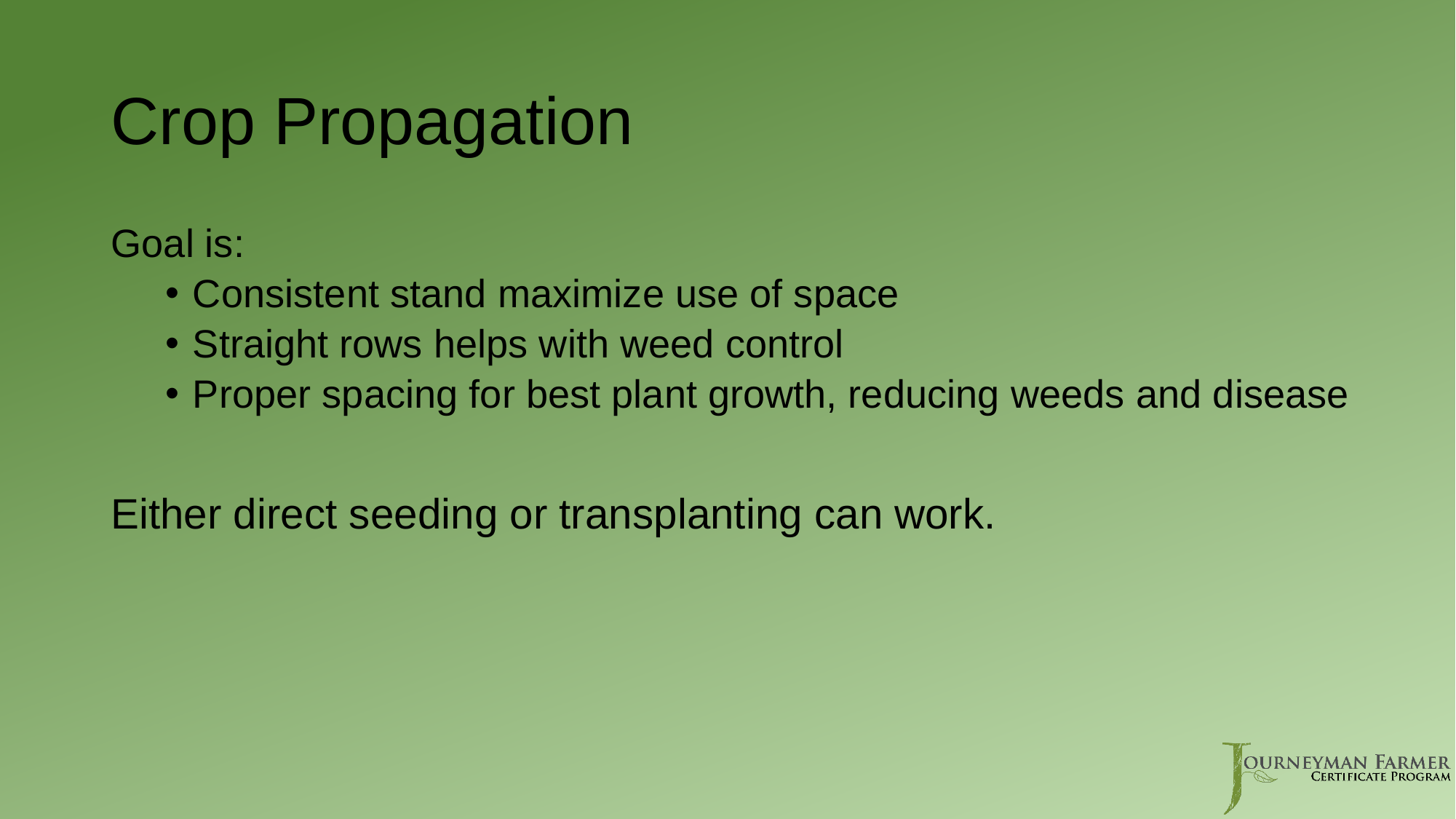

# Crop Propagation
Goal is:
Consistent stand maximize use of space
Straight rows helps with weed control
Proper spacing for best plant growth, reducing weeds and disease

Either direct seeding or transplanting can work.